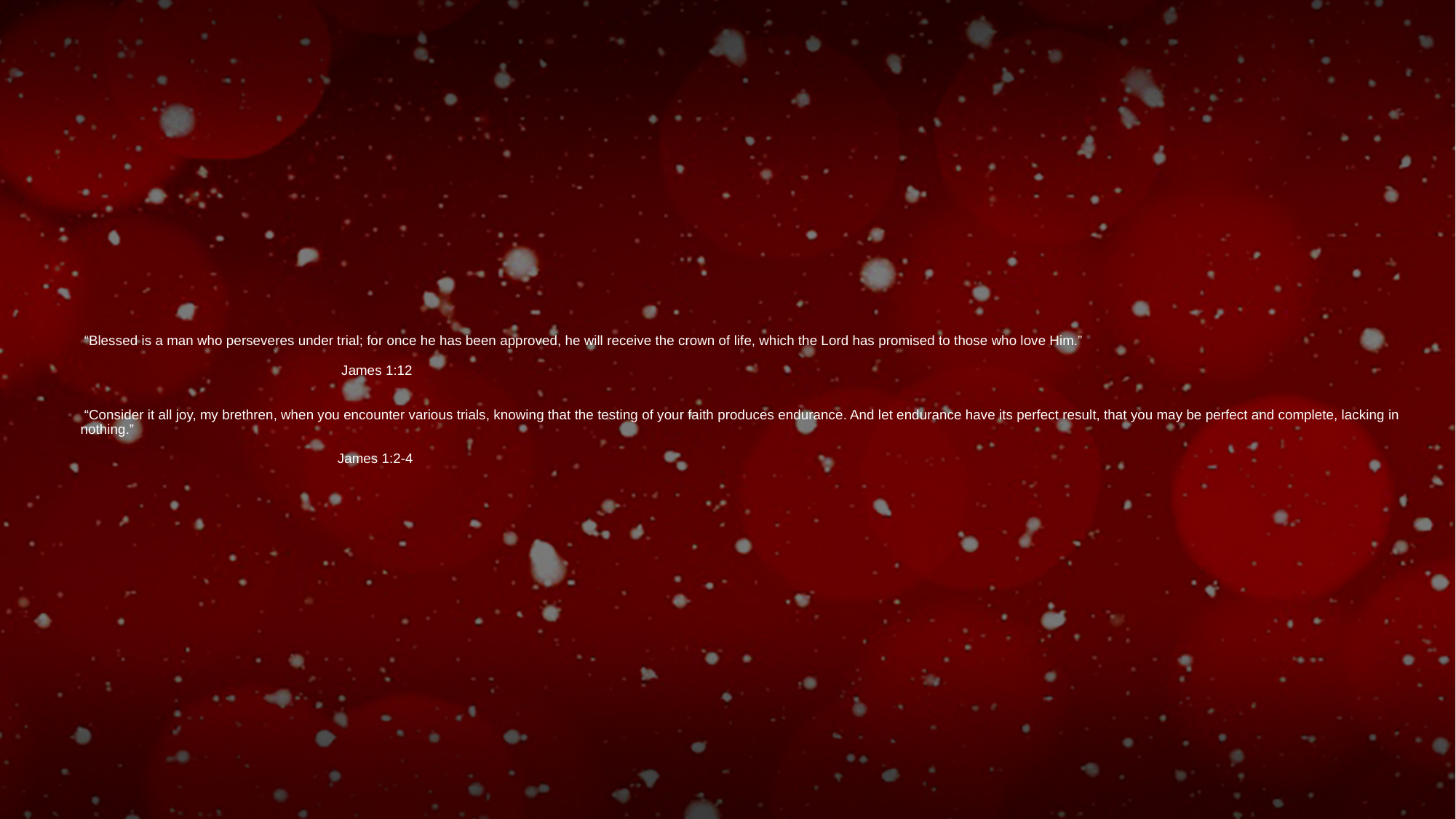

# “Blessed is a man who perseveres under trial; for once he has been approved, he will receive the crown of life, which the Lord has promised to those who love Him.”

									    James 1:12
 “Consider it all joy, my brethren, when you encounter various trials, knowing that the testing of your faith produces endurance. And let endurance have its perfect result, that you may be perfect and complete, lacking in nothing.”

									   James 1:2-4